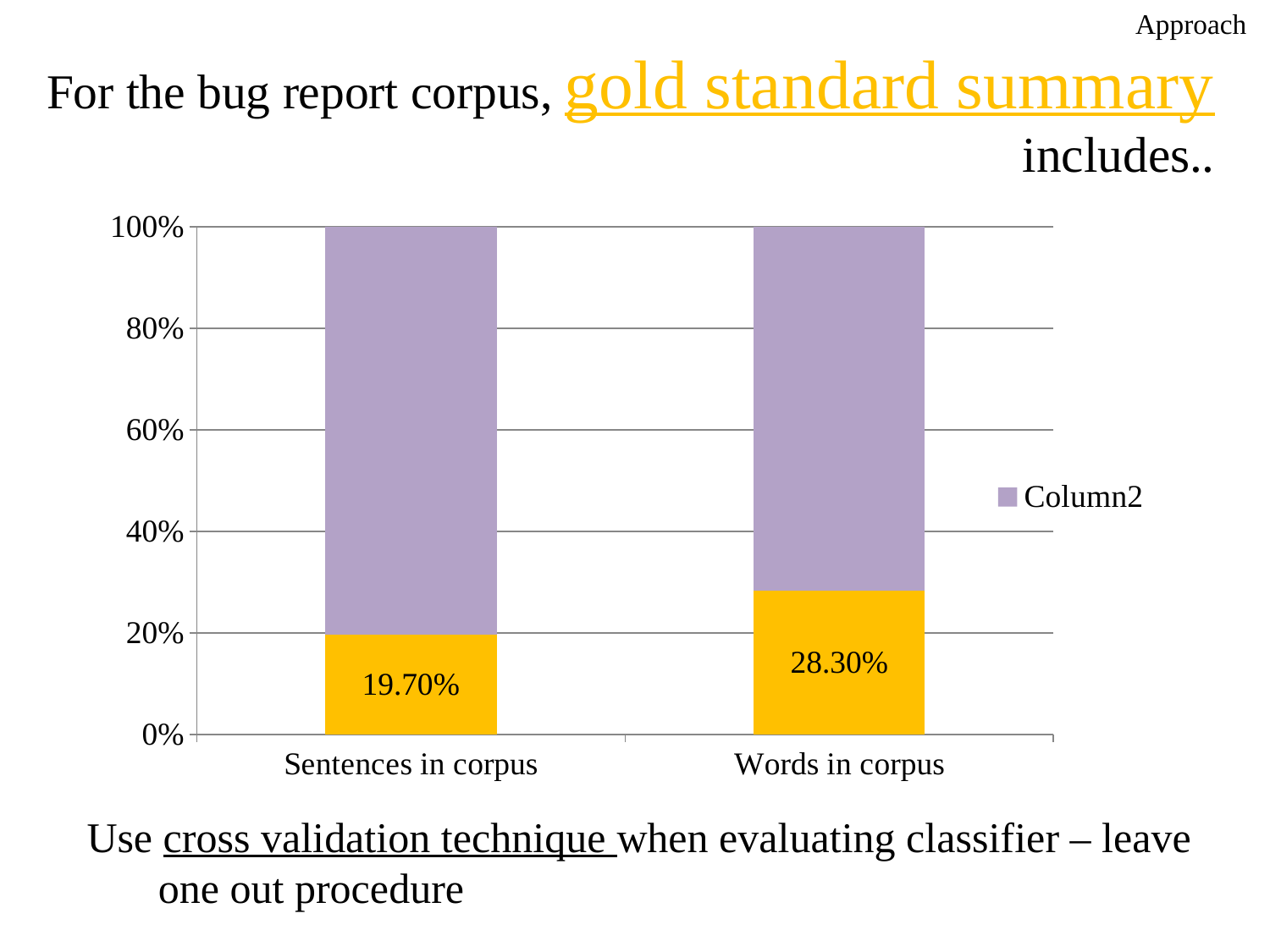

Approach
# For the bug report corpus, gold standard summary includes..

### Chart

| Category | 465 sentences | Column2 |
|---|---|---|
| Sentences in corpus | 0.19700000000000004 | 0.803 |
| Words in corpus | 0.2830000000000001 | 0.7170000000000005 |
Use cross validation technique when evaluating classifier – leave one out procedure